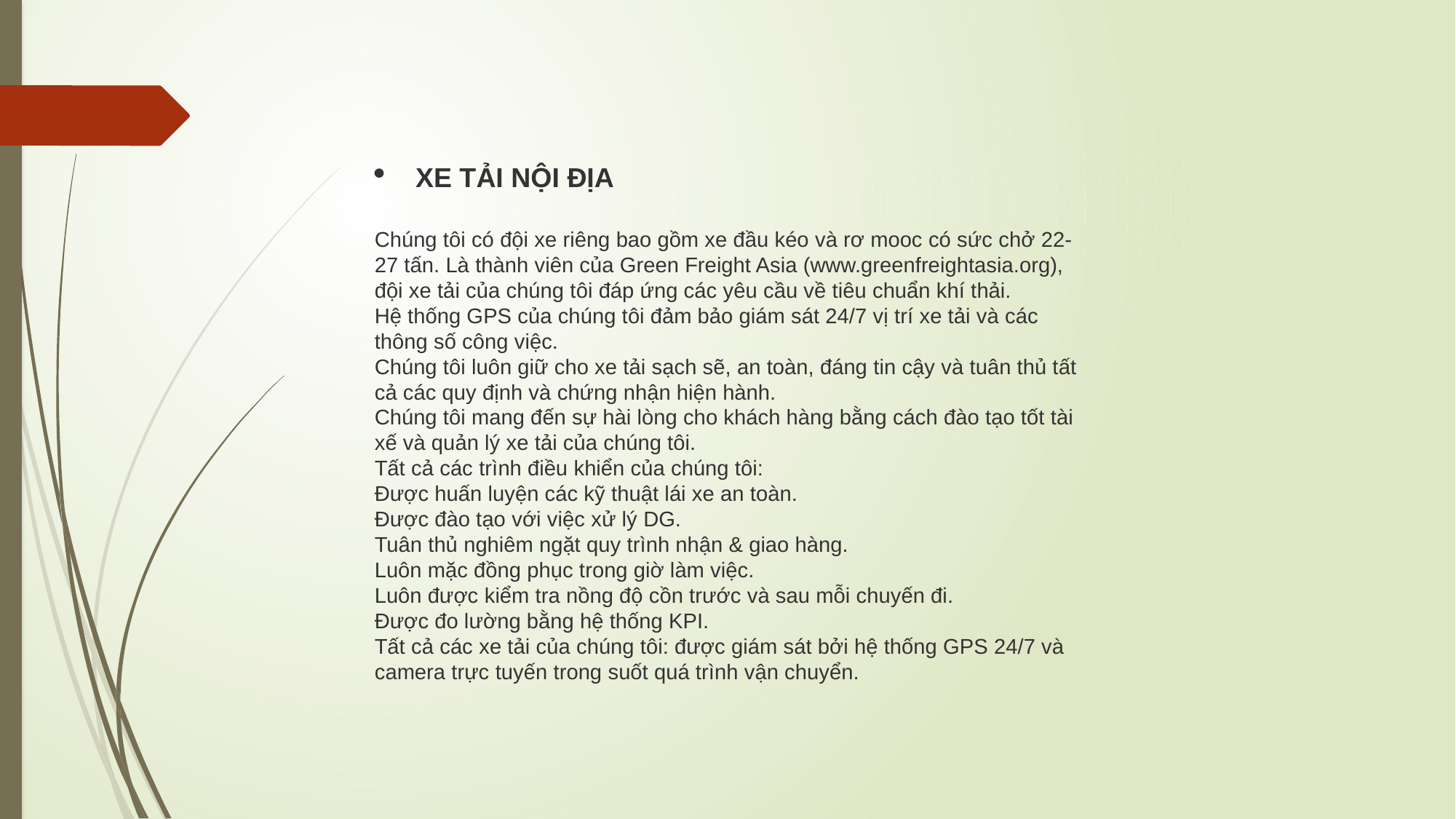

XE TẢI NỘI ĐỊA

Chúng tôi có đội xe riêng bao gồm xe đầu kéo và rơ mooc có sức chở 22-27 tấn. Là thành viên của Green Freight Asia (www.greenfreightasia.org), đội xe tải của chúng tôi đáp ứng các yêu cầu về tiêu chuẩn khí thải.
Hệ thống GPS của chúng tôi đảm bảo giám sát 24/7 vị trí xe tải và các thông số công việc.
Chúng tôi luôn giữ cho xe tải sạch sẽ, an toàn, đáng tin cậy và tuân thủ tất cả các quy định và chứng nhận hiện hành.
Chúng tôi mang đến sự hài lòng cho khách hàng bằng cách đào tạo tốt tài xế và quản lý xe tải của chúng tôi.
Tất cả các trình điều khiển của chúng tôi:
Được huấn luyện các kỹ thuật lái xe an toàn.
Được đào tạo với việc xử lý DG.
Tuân thủ nghiêm ngặt quy trình nhận & giao hàng.
Luôn mặc đồng phục trong giờ làm việc.
Luôn được kiểm tra nồng độ cồn trước và sau mỗi chuyến đi.
Được đo lường bằng hệ thống KPI.
Tất cả các xe tải của chúng tôi: được giám sát bởi hệ thống GPS 24/7 và camera trực tuyến trong suốt quá trình vận chuyển.